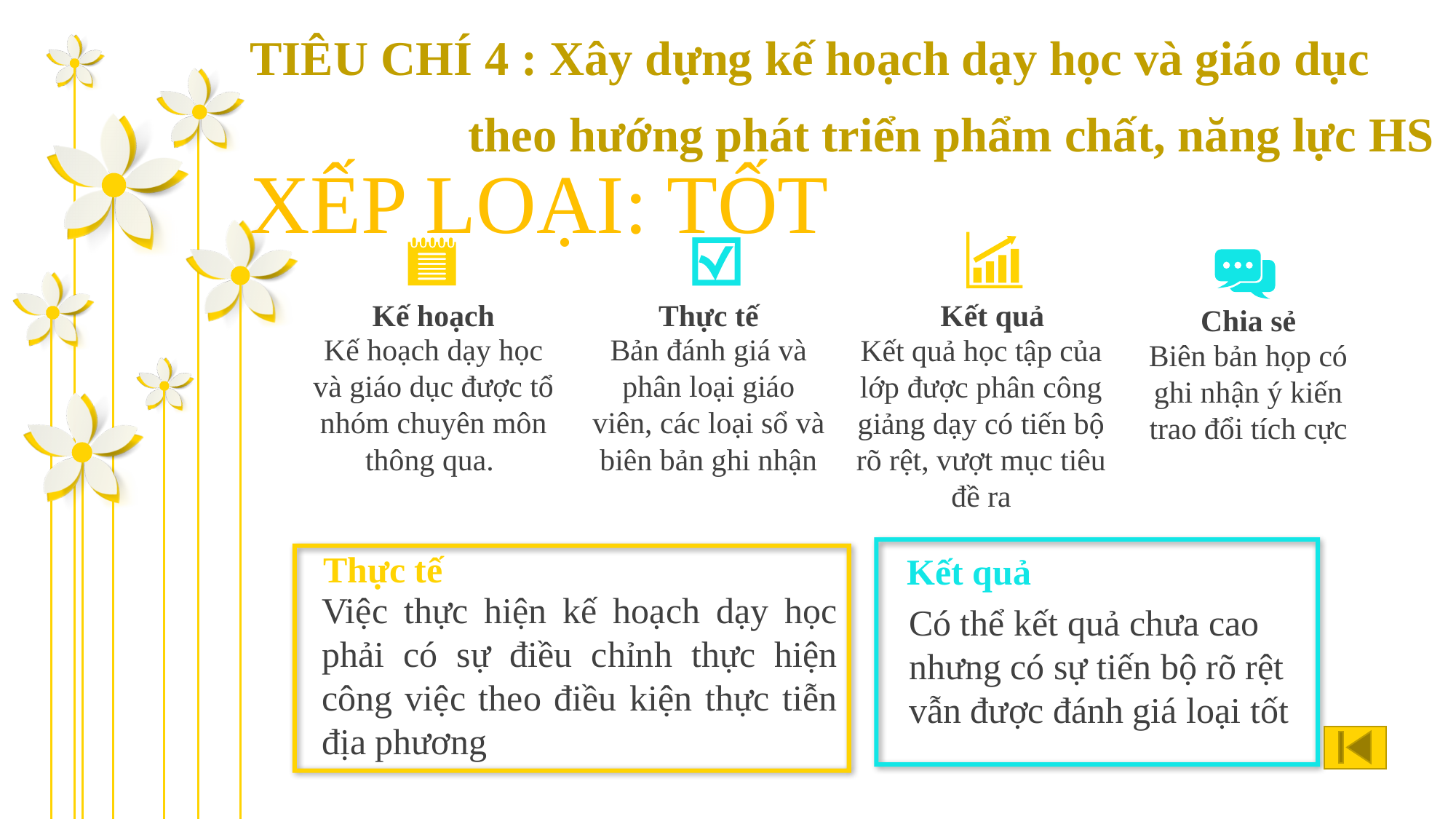

TIÊU CHÍ 4 : Xây dựng kế hoạch dạy học và giáo dục
		theo hướng phát triển phẩm chất, năng lực HS

XẾP LOẠI: TỐT

Thực tế
Bản đánh giá và phân loại giáo viên, các loại sổ và biên bản ghi nhận
Kết quả
Kết quả học tập của lớp được phân công giảng dạy có tiến bộ rõ rệt, vượt mục tiêu đề ra
Kế hoạch
Kế hoạch dạy học và giáo dục được tổ nhóm chuyên môn thông qua.
Chia sẻ
Biên bản họp có ghi nhận ý kiến trao đổi tích cực

Thực tế
Việc thực hiện kế hoạch dạy học phải có sự điều chỉnh thực hiện công việc theo điều kiện thực tiễn địa phương
Kết quả
Có thể kết quả chưa cao nhưng có sự tiến bộ rõ rệt vẫn được đánh giá loại tốt